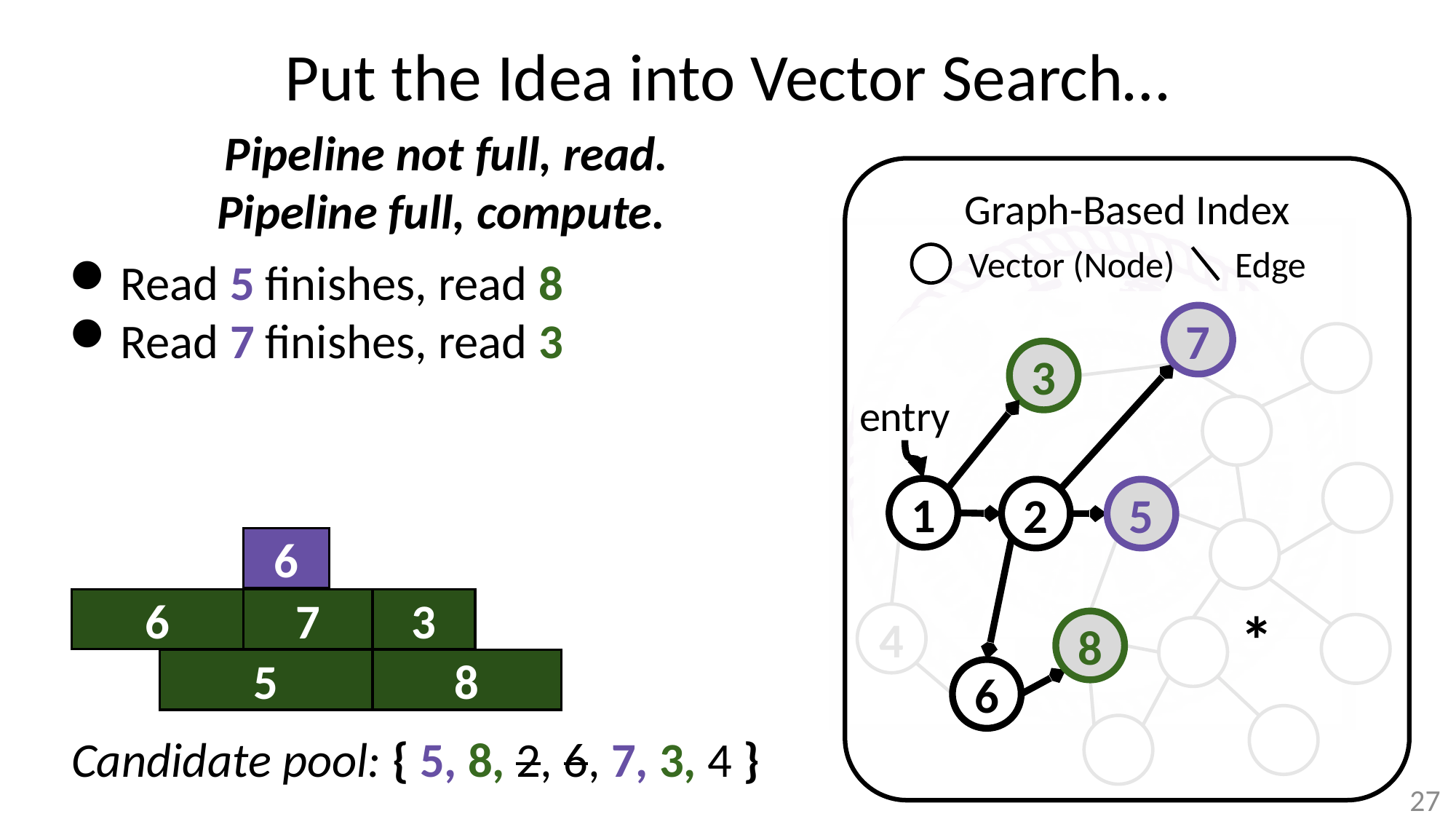

# Put the Idea into Vector Search…
Pipeline not full, read.
Pipeline full, compute.
Graph-Based Index
Vector (Node)
Edge

Read 5 finishes, read 8
Read 7 finishes, read 3

7

3
entry

1
2
5

6
6
7
3
*
4
8

5
8
6

Candidate pool: { 5, 8, 2, 6, 7, 3, 4 }
27